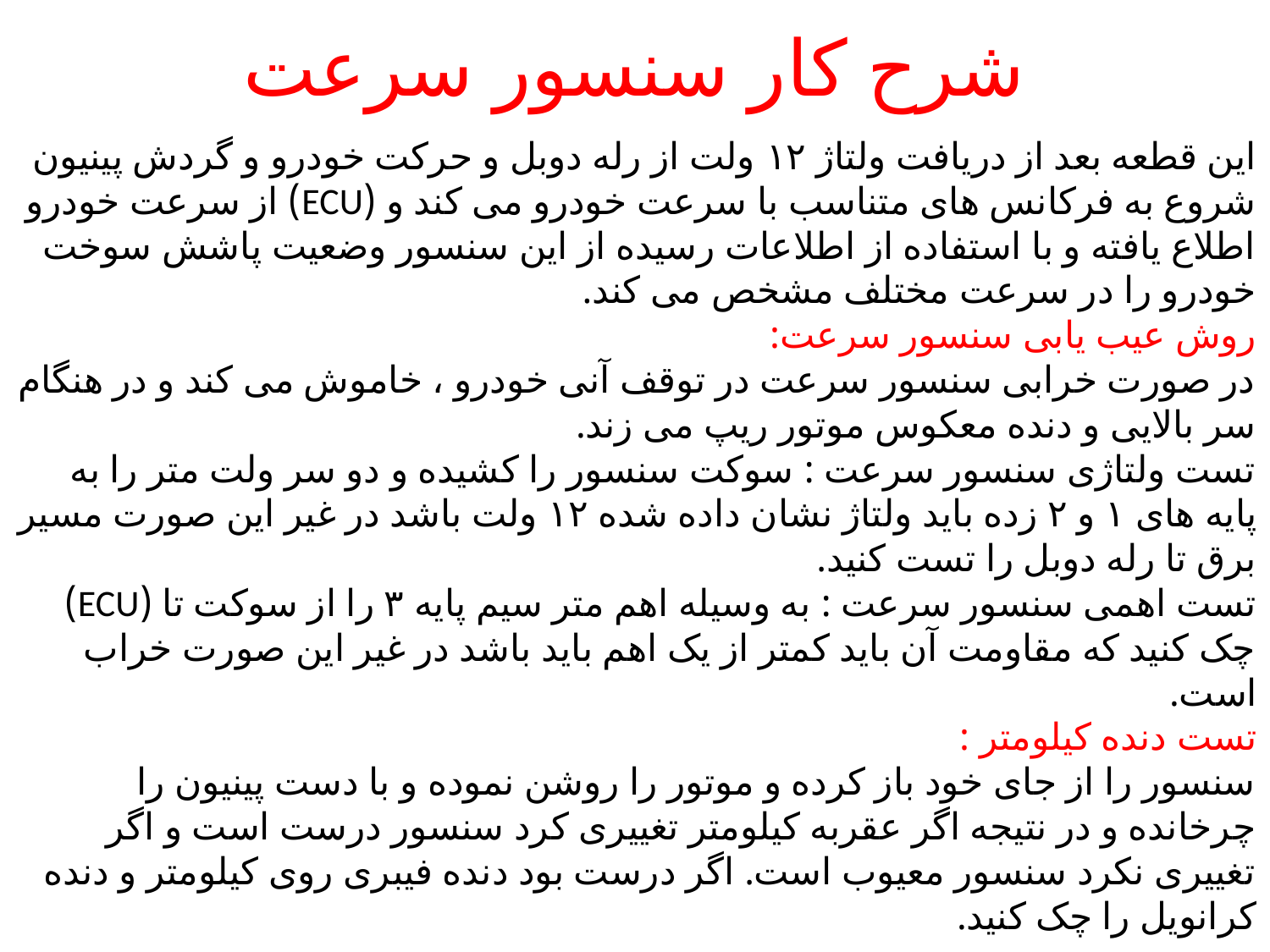

# شرح کار سنسور سرعت
این قطعه بعد از دریافت ولتاژ ۱۲ ولت از رله دوبل و حرکت خودرو و گردش پینیون شروع به فرکانس های متناسب با سرعت خودرو می کند و (ECU) از سرعت خودرو اطلاع یافته و با استفاده از اطلاعات رسیده از این سنسور وضعیت پاشش سوخت خودرو را در سرعت مختلف مشخص می کند.
روش عیب یابی سنسور سرعت:
در صورت خرابی سنسور سرعت در توقف آنی خودرو ، خاموش می کند و در هنگام سر بالایی و دنده معکوس موتور ریپ می زند.
تست ولتاژی سنسور سرعت : سوکت سنسور را کشیده و دو سر ولت متر را به پایه های ۱ و ۲ زده باید ولتاژ نشان داده شده ۱۲ ولت باشد در غیر این صورت مسیر برق تا رله دوبل را تست کنید.
تست اهمی سنسور سرعت : به وسیله اهم متر سیم پایه ۳ را از سوکت تا (ECU) چک کنید که مقاومت آن باید کمتر از یک اهم باید باشد در غیر این صورت خراب است.
تست دنده کیلومتر :
سنسور را از جای خود باز کرده و موتور را روشن نموده و با دست پینیون را چرخانده و در نتیجه اگر عقربه کیلومتر تغییری کرد سنسور درست است و اگر تغییری نکرد سنسور معیوب است. اگر درست بود دنده فیبری روی کیلومتر و دنده کرانویل را چک کنید.